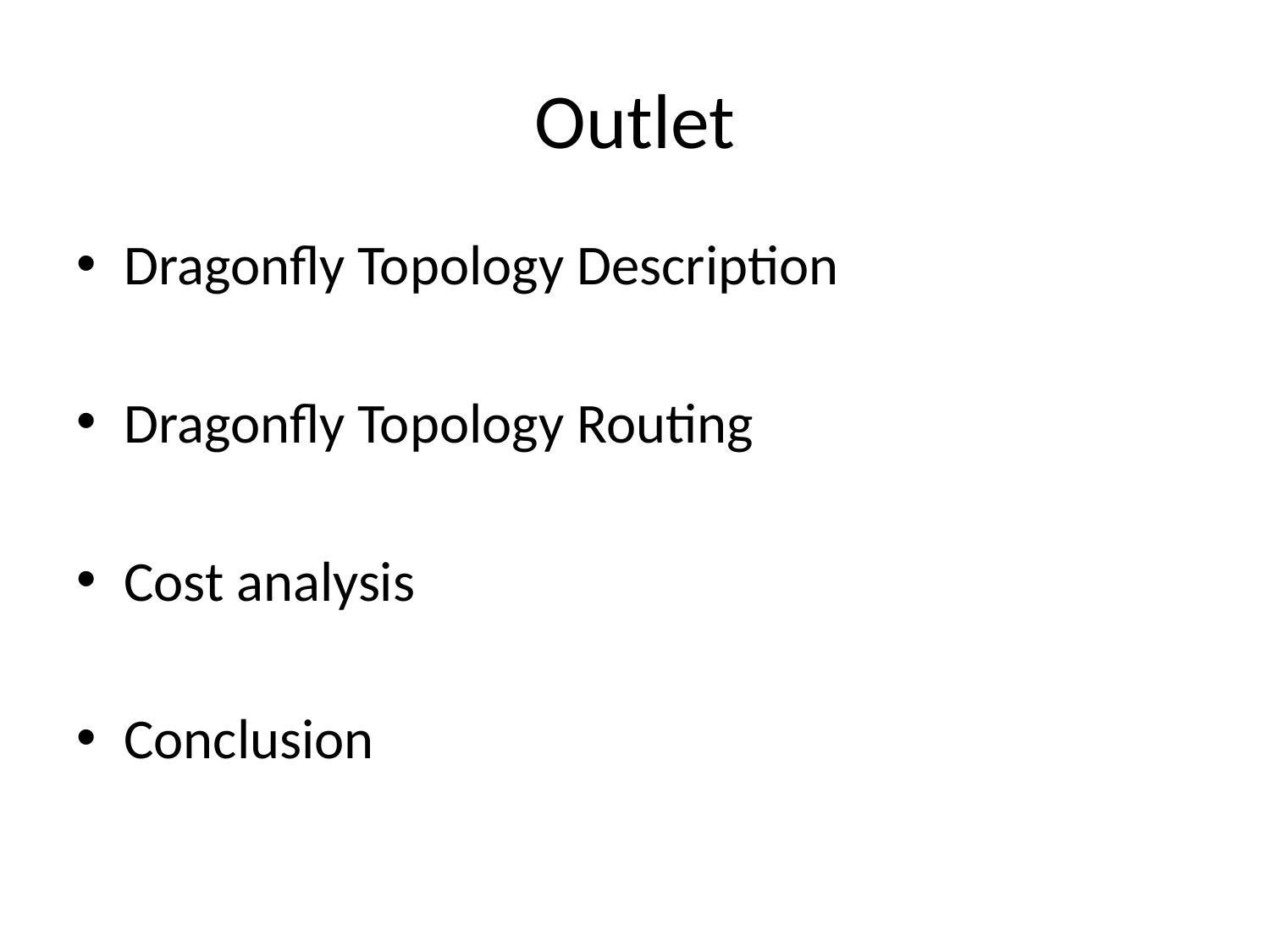

# Outlet
Dragonfly Topology Description

Dragonfly Topology Routing

Cost analysis

Conclusion